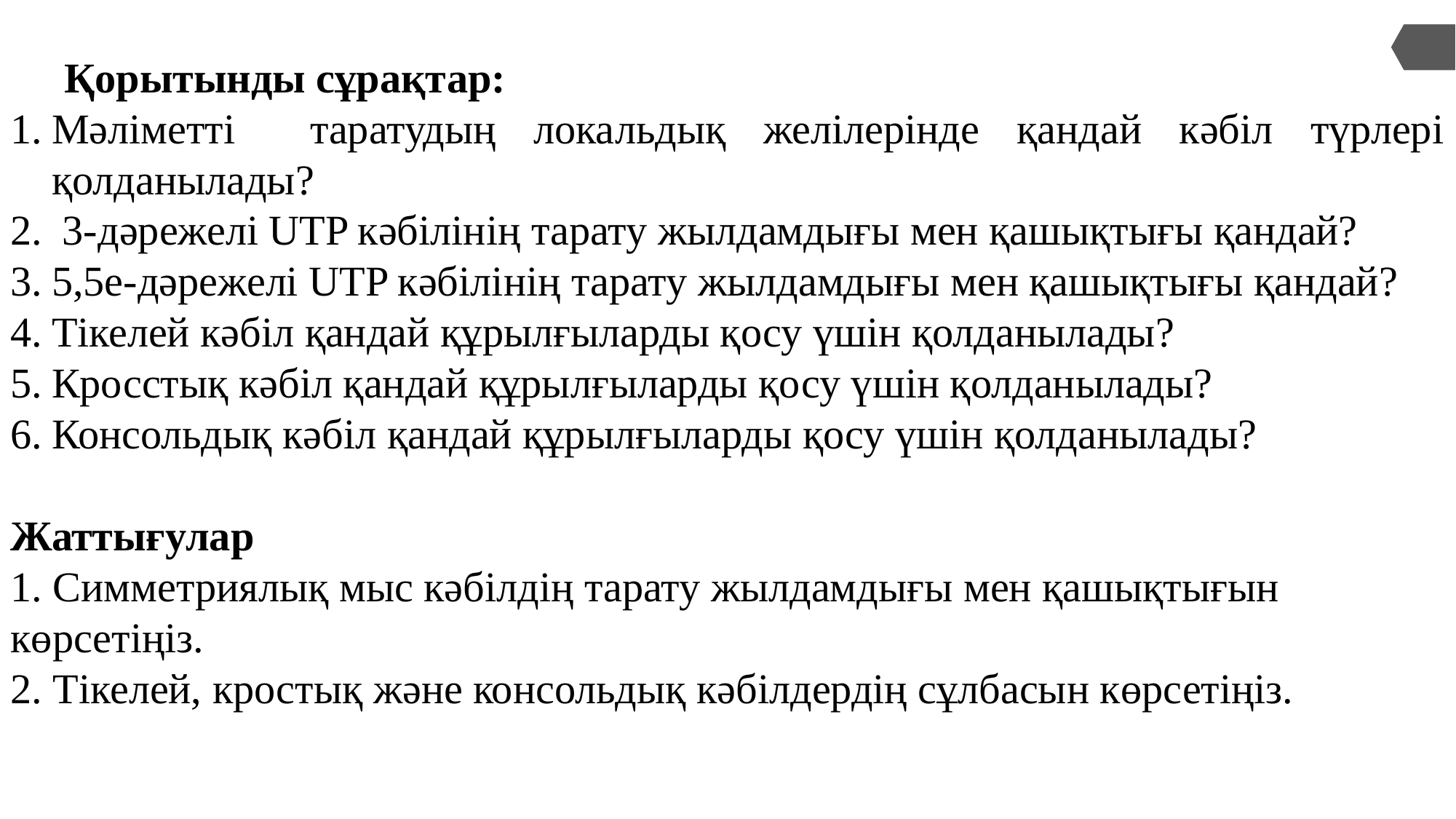

Қорытынды сұрақтар:
Мәліметті  таратудың локальдық желілерінде қандай кәбіл түрлері қолданылады?
 3-дәрежелі UTP кәбілінің тарату жылдамдығы мен қашықтығы қандай?
5,5е-дәрежелі UTP кәбілінің тарату жылдамдығы мен қашықтығы қандай?
Тікелей кәбіл қандай құрылғыларды қосу үшін қолданылады?
Кросстық кәбіл қандай құрылғыларды қосу үшін қолданылады?
Консольдық кәбіл қандай құрылғыларды қосу үшін қолданылады?

Жаттығулар
1. Симметриялық мыс кәбілдің тарату жылдамдығы мен қашықтығын көрсетіңіз.
2. Тікелей, кростық және консольдық кәбілдердің сұлбасын көрсетіңіз.